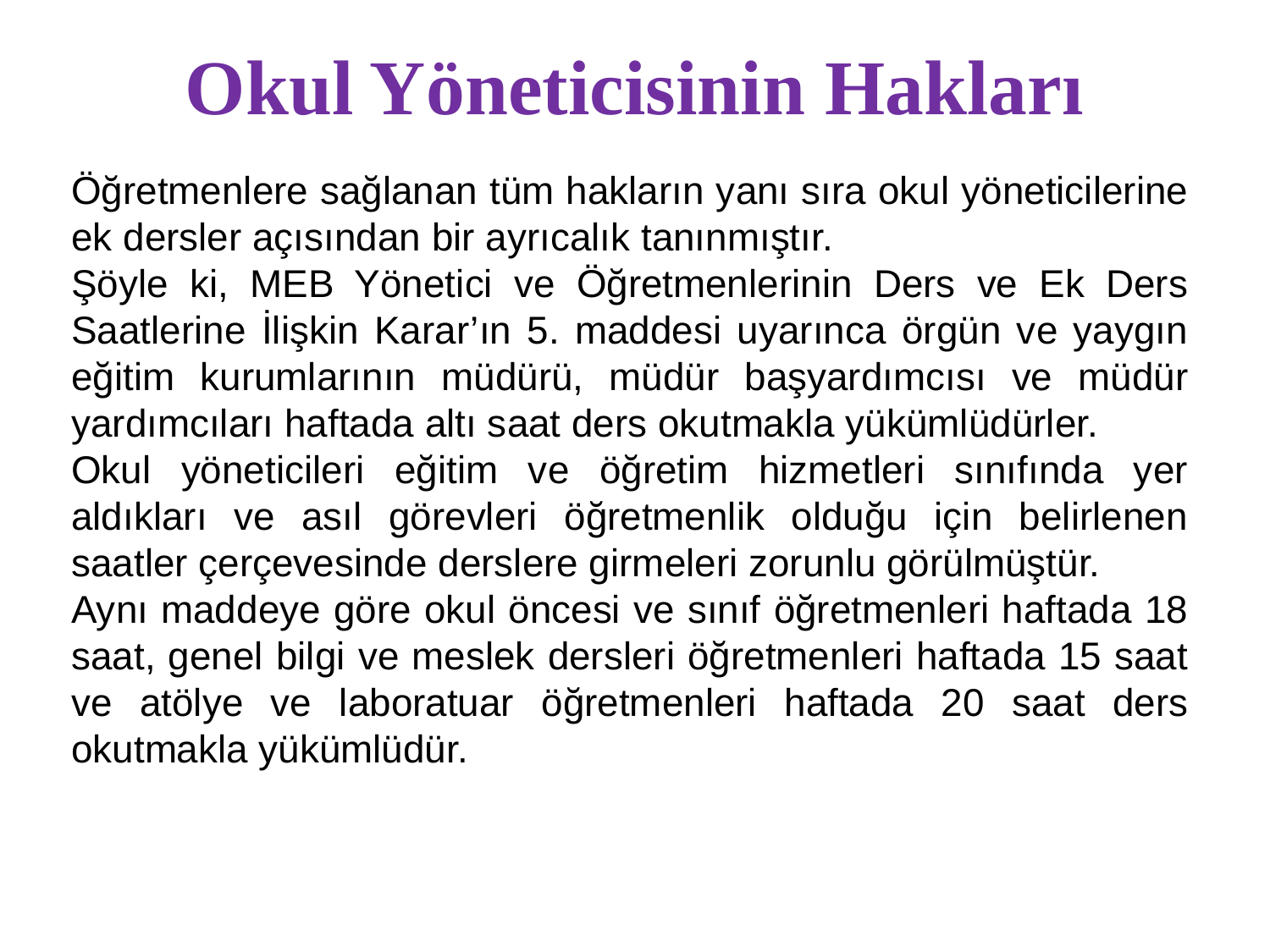

# Okul Yöneticisinin Hakları
Öğretmenlere sağlanan tüm hakların yanı sıra okul yöneticilerine ek dersler açısından bir ayrıcalık tanınmıştır.
Şöyle ki, MEB Yönetici ve Öğretmenlerinin Ders ve Ek Ders Saatlerine İlişkin Karar’ın 5. maddesi uyarınca örgün ve yaygın eğitim kurumlarının müdürü, müdür başyardımcısı ve müdür yardımcıları haftada altı saat ders okutmakla yükümlüdürler.
Okul yöneticileri eğitim ve öğretim hizmetleri sınıfında yer aldıkları ve asıl görevleri öğretmenlik olduğu için belirlenen saatler çerçevesinde derslere girmeleri zorunlu görülmüştür.
Aynı maddeye göre okul öncesi ve sınıf öğretmenleri haftada 18 saat, genel bilgi ve meslek dersleri öğretmenleri haftada 15 saat ve atölye ve laboratuar öğretmenleri haftada 20 saat ders okutmakla yükümlüdür.